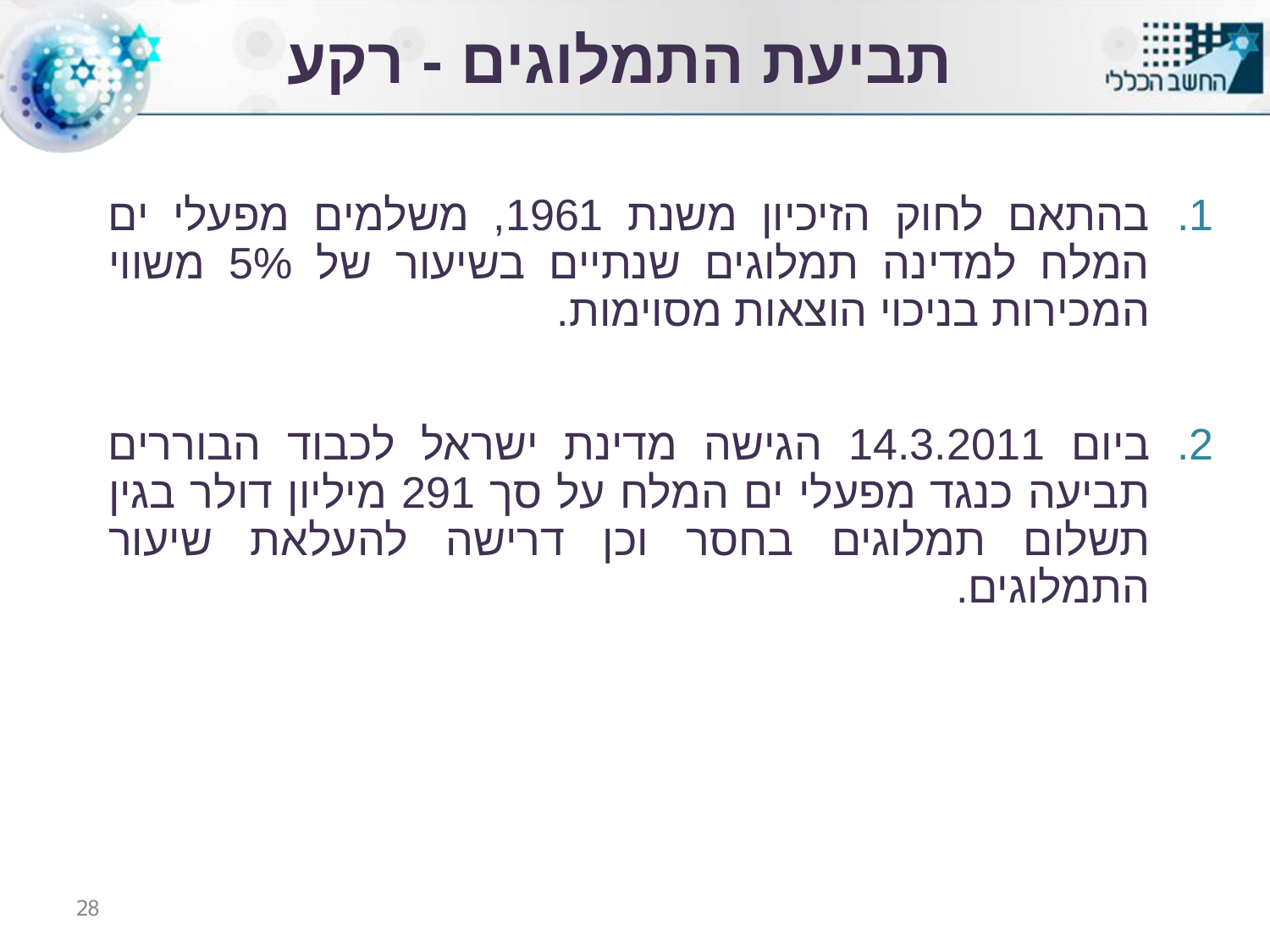

# תביעת התמלוגים - רקע

בהתאם לחוק הזיכיון משנת 1961, משלמים מפעלי ים המלח למדינה תמלוגים שנתיים בשיעור של 5% משווי המכירות בניכוי הוצאות מסוימות.

ביום 14.3.2011 הגישה מדינת ישראל לכבוד הבוררים תביעה כנגד מפעלי ים המלח על סך 291 מיליון דולר בגין תשלום תמלוגים בחסר וכן דרישה להעלאת שיעור התמלוגים.

28